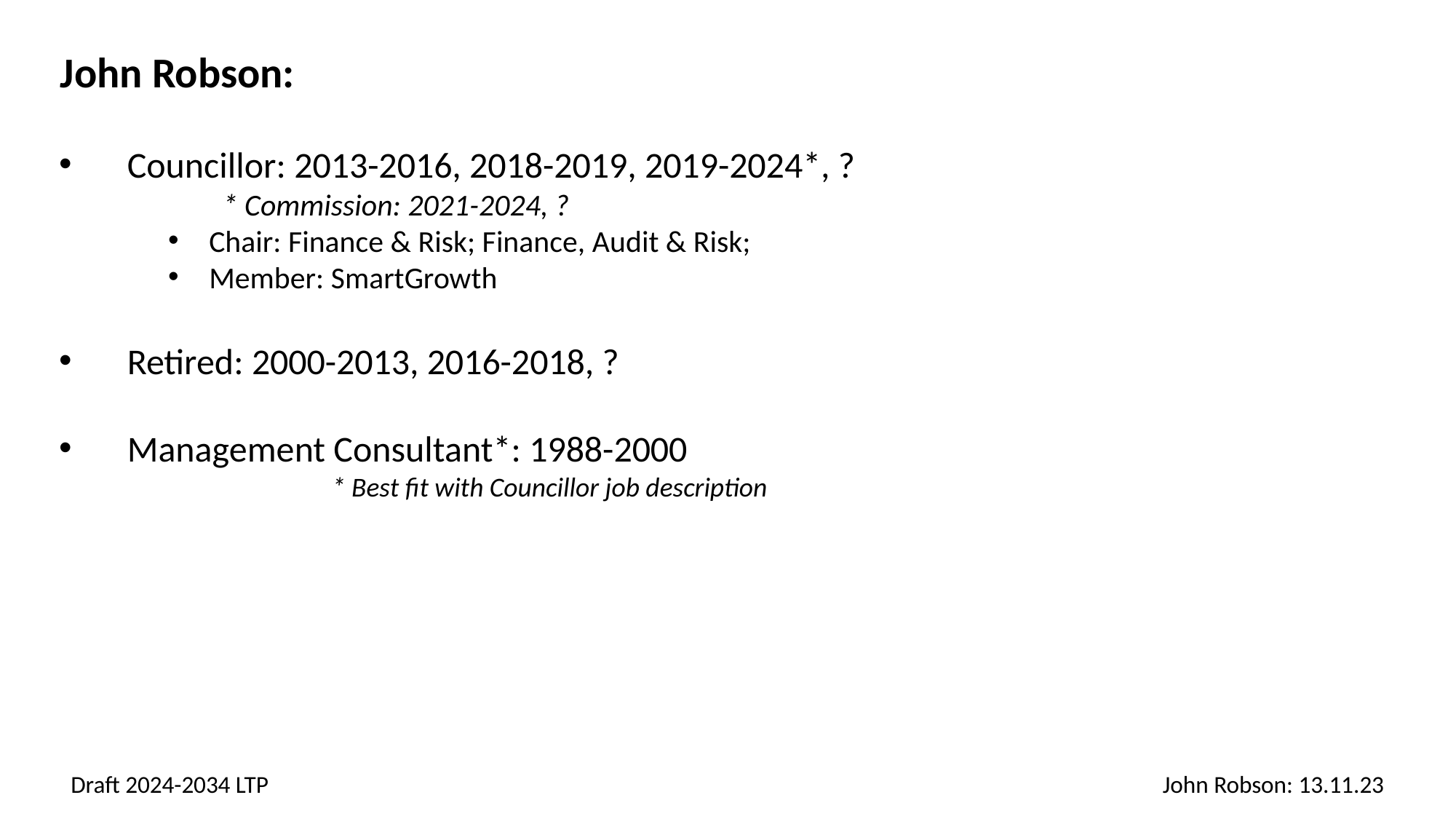

John Robson:
Councillor: 2013-2016, 2018-2019, 2019-2024*, ?
* Commission: 2021-2024, ?
Chair: Finance & Risk; Finance, Audit & Risk;
Member: SmartGrowth

Retired: 2000-2013, 2016-2018, ?

Management Consultant*: 1988-2000
		* Best fit with Councillor job description

Draft 2024-2034 LTP
John Robson: 13.11.23